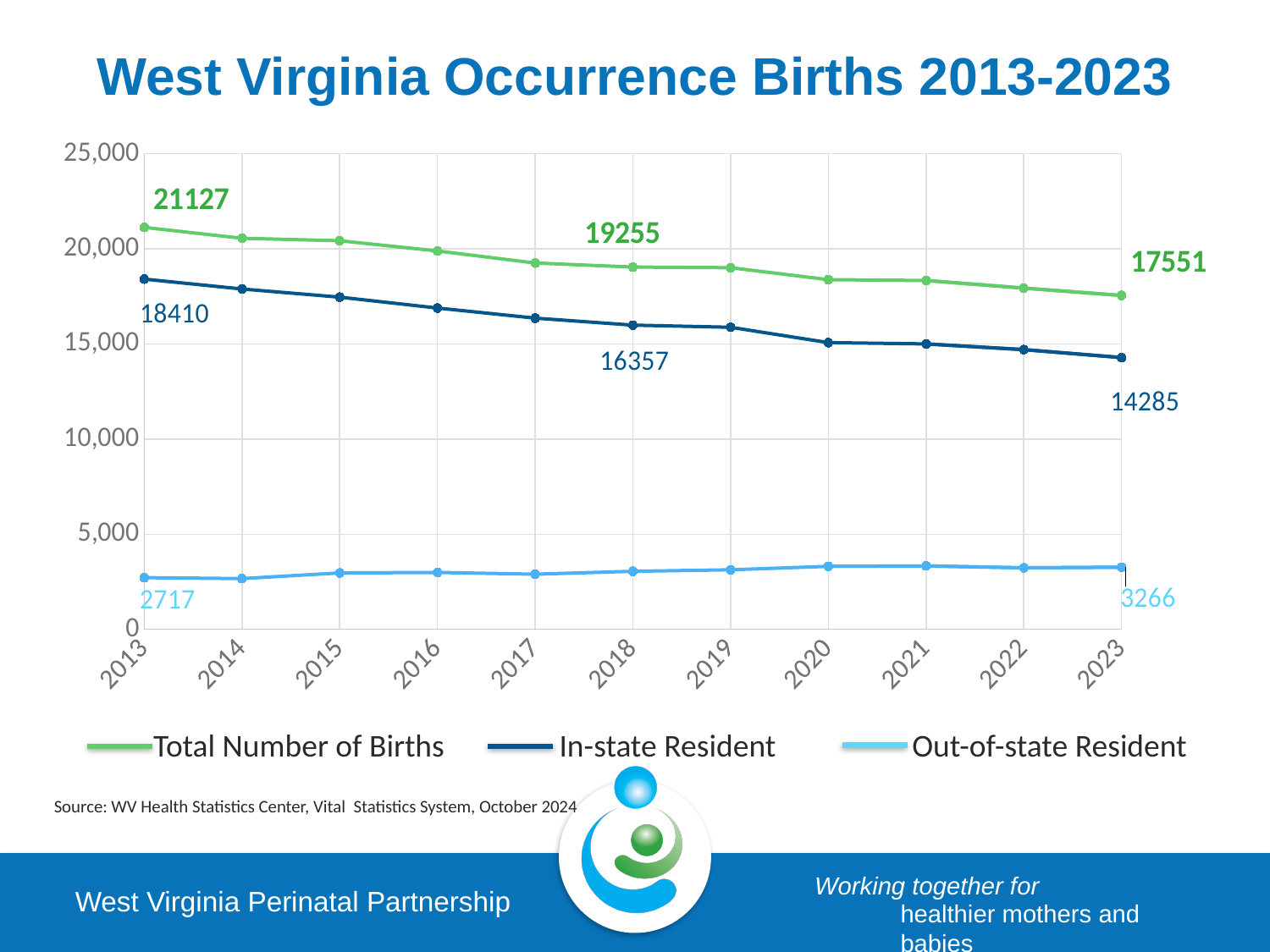

# West Virginia Occurrence Births 2013-2023

### Chart

| Category | Total Births | In-state Births | Out of state Births |
|---|---|---|---|
Total Number of Births                In-state Resident                   Out-of-state Resident
Source: WV Health Statistics Center, Vital  Statistics System, October 2024